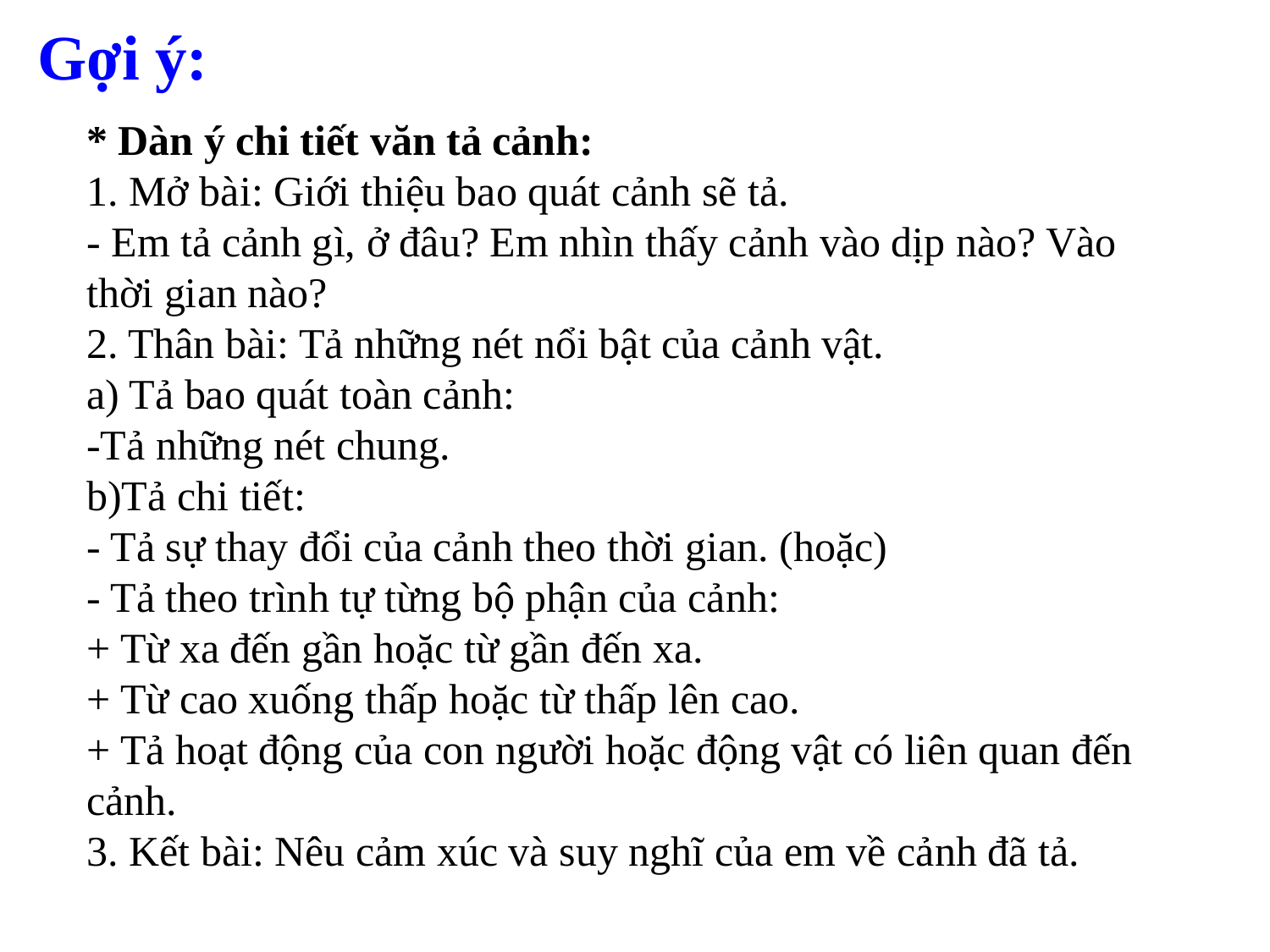

Gợi ý:
* Dàn ý chi tiết văn tả cảnh:
1. Mở bài: Giới thiệu bao quát cảnh sẽ tả.
- Em tả cảnh gì, ở đâu? Em nhìn thấy cảnh vào dịp nào? Vào thời gian nào?
2. Thân bài: Tả những nét nổi bật của cảnh vật.
a) Tả bao quát toàn cảnh:
-Tả những nét chung.
b)Tả chi tiết:
- Tả sự thay đổi của cảnh theo thời gian. (hoặc)
- Tả theo trình tự từng bộ phận của cảnh:
+ Từ xa đến gần hoặc từ gần đến xa.
+ Từ cao xuống thấp hoặc từ thấp lên cao.
+ Tả hoạt động của con người hoặc động vật có liên quan đến cảnh.
3. Kết bài: Nêu cảm xúc và suy nghĩ của em về cảnh đã tả.